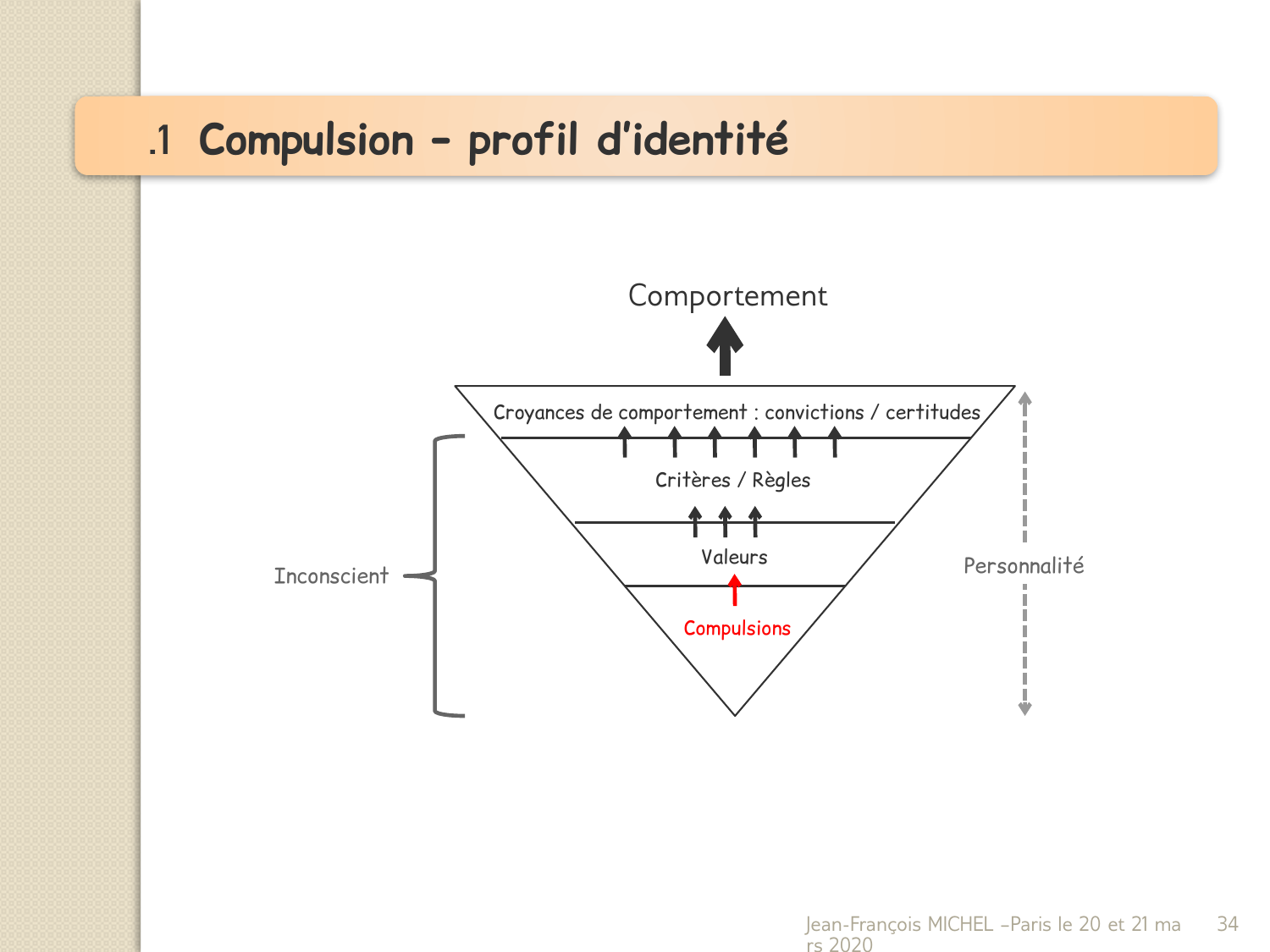

.1  Compulsion – profil d’identité
Comportement

Croyances de comportement : convictions / certitudes

Critères / Règles
Valeurs
Personnalité
Inconscient
Compulsions
Jean-François MICHEL –Paris le 20 et 21 mars 2020
34